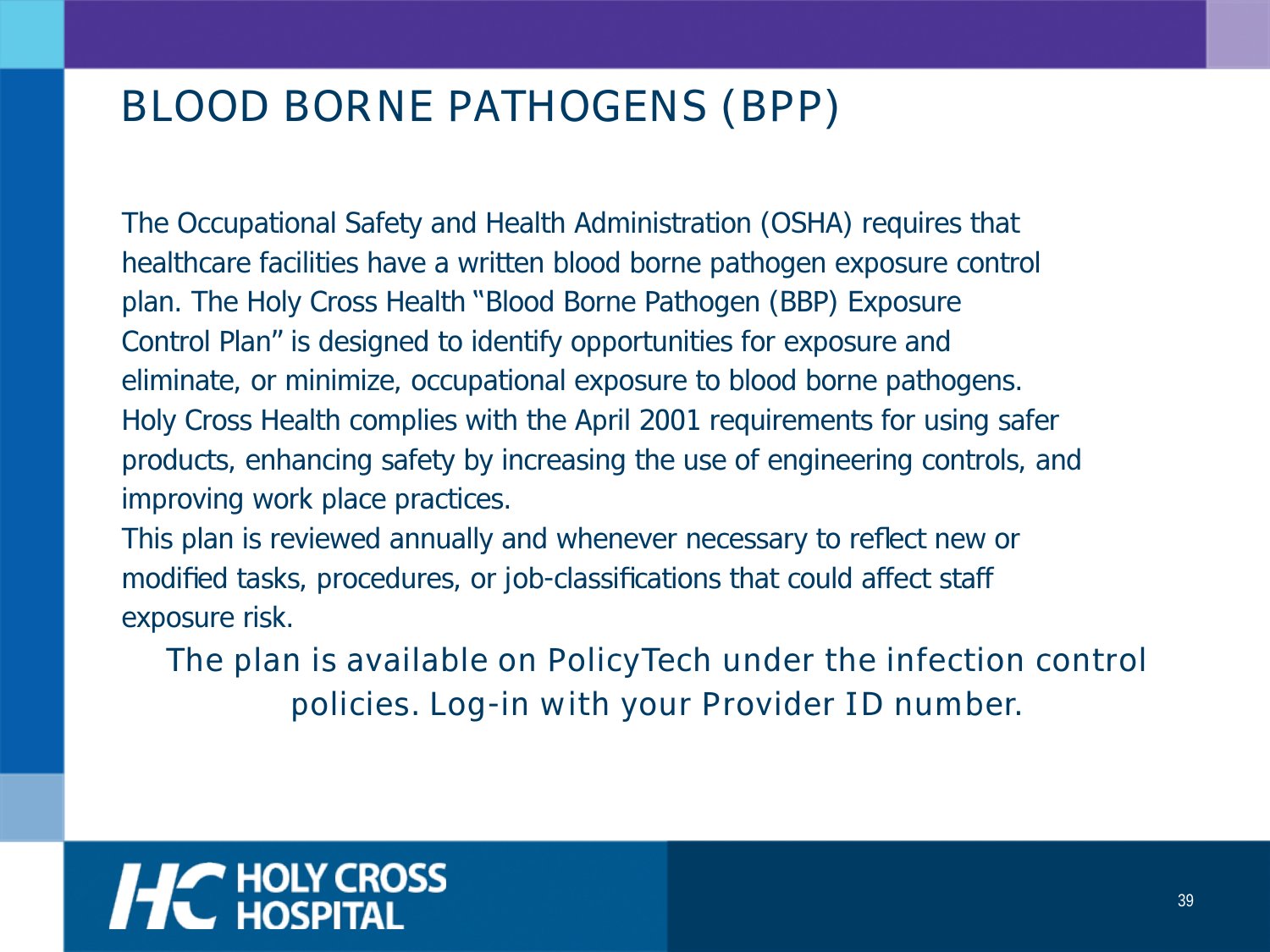

# BLOOD BORNE PATHOGENS (BPP)
The Occupational Safety and Health Administration (OSHA) requires that
healthcare facilities have a written blood borne pathogen exposure control
plan. The Holy Cross Health “Blood Borne Pathogen (BBP) Exposure
Control Plan” is designed to identify opportunities for exposure and
eliminate, or minimize, occupational exposure to blood borne pathogens.
Holy Cross Health complies with the April 2001 requirements for using safer
products, enhancing safety by increasing the use of engineering controls, and
improving work place practices.
This plan is reviewed annually and whenever necessary to reflect new or
modified tasks, procedures, or job-classifications that could affect staff
exposure risk.
The plan is available on PolicyTech under the infection control
policies. Log-in with your Provider ID number.

39